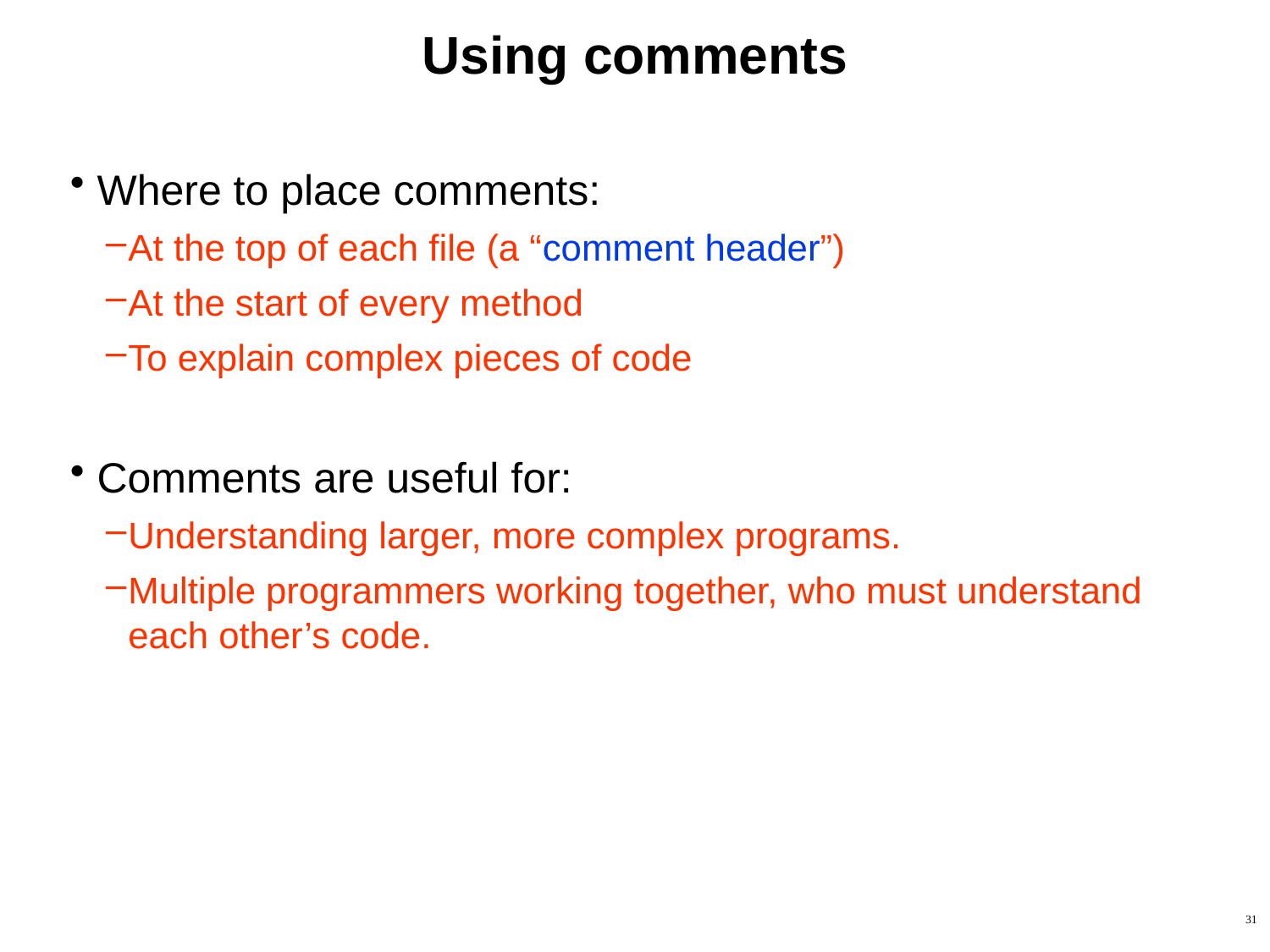

# Using comments
Where to place comments:
At the top of each file (a “comment header”)
At the start of every method
To explain complex pieces of code

Comments are useful for:
Understanding larger, more complex programs.
Multiple programmers working together, who must understand each other’s code.
31